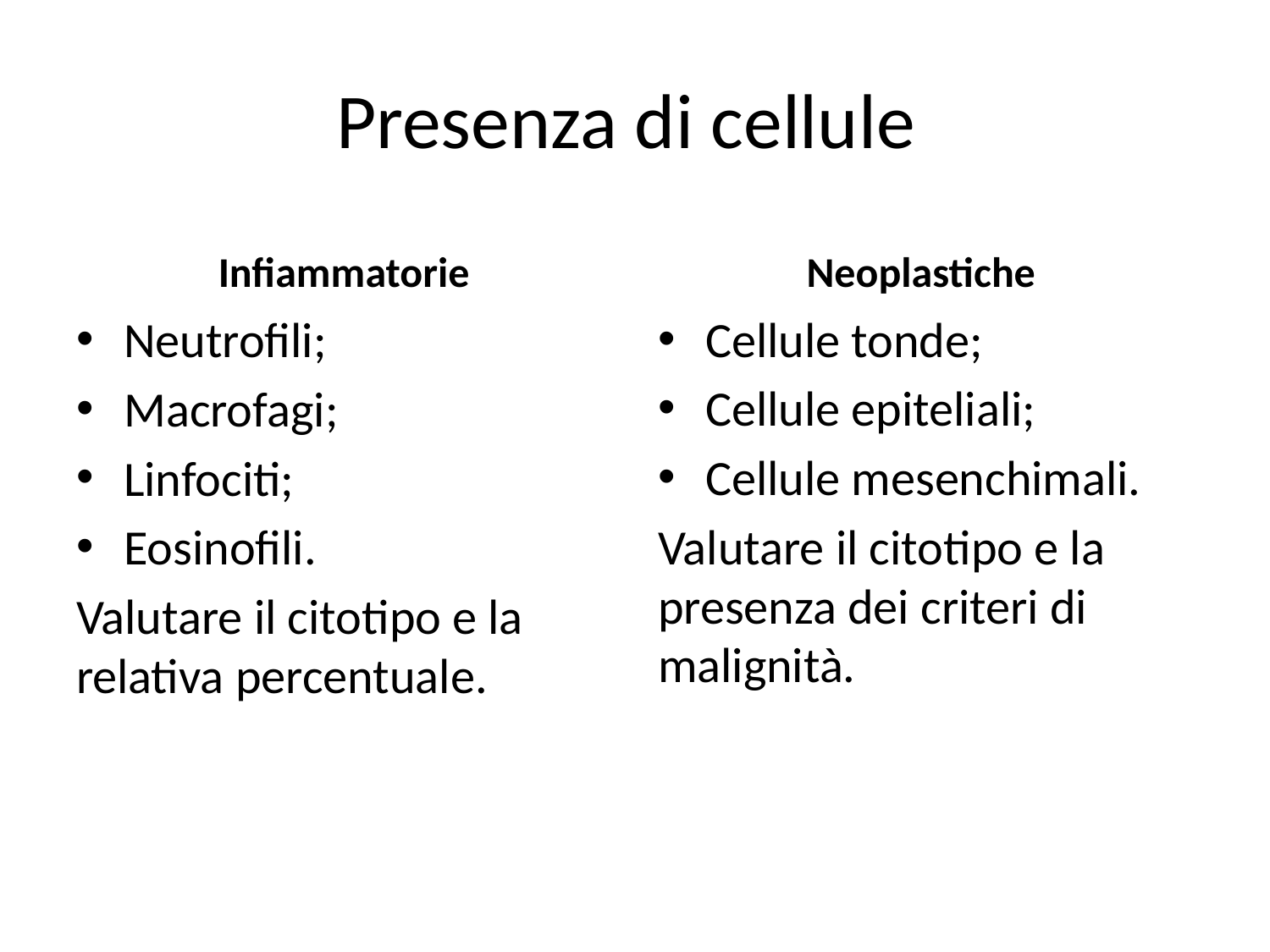

# Presenza di cellule
Infiammatorie
Neoplastiche
Neutrofili;
Macrofagi;
Linfociti;
Eosinofili.
Valutare il citotipo e la relativa percentuale.

Cellule tonde;
Cellule epiteliali;
Cellule mesenchimali.
Valutare il citotipo e la presenza dei criteri di malignità.